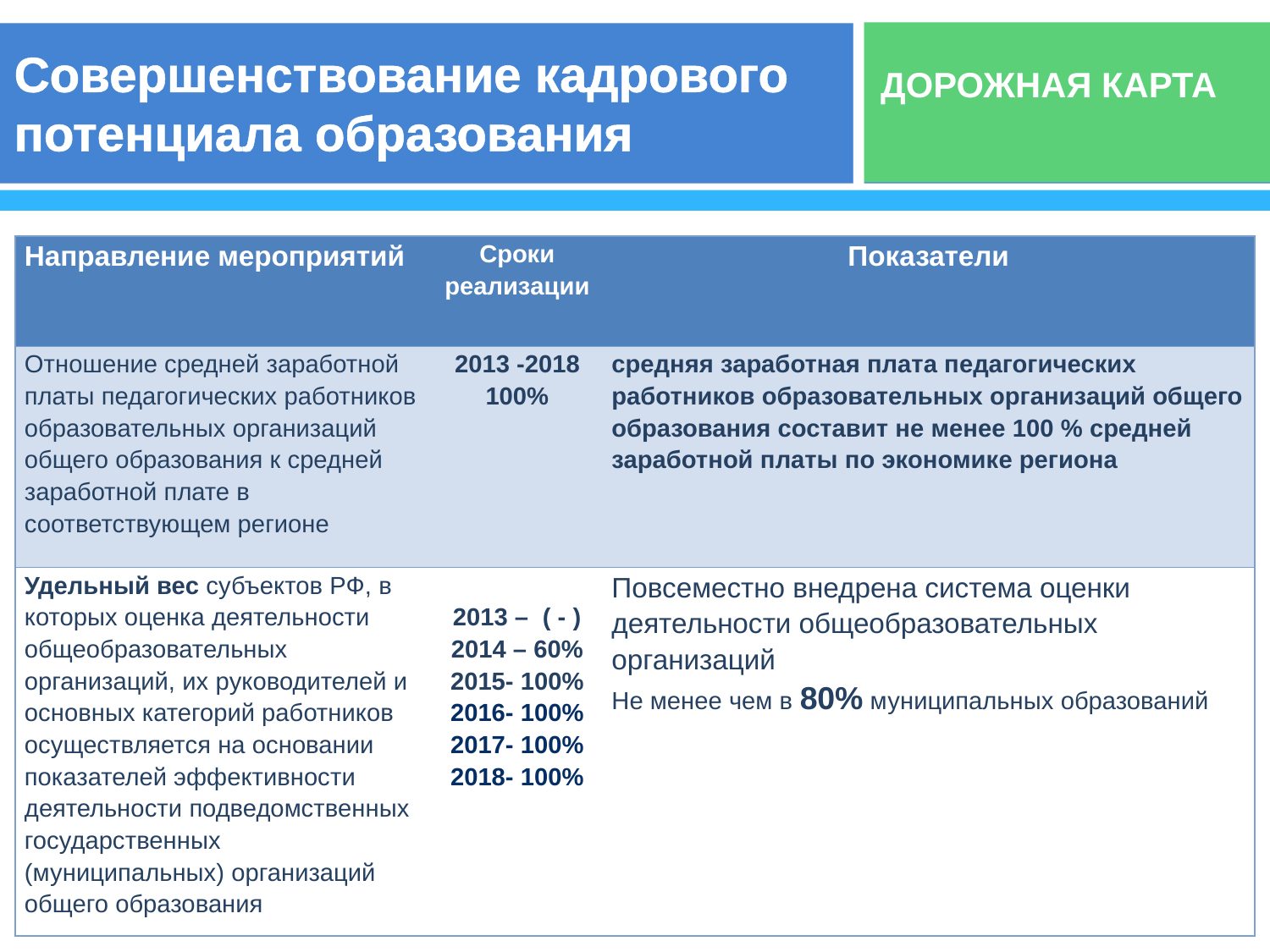

Совершенствование кадрового потенциала образования
ДОРОЖНАЯ КАРТА

| Направление мероприятий | Сроки реализации | Показатели |
| --- | --- | --- |
| Отношение средней заработной платы педагогических работников образовательных организаций общего образования к средней заработной плате в соответствующем регионе | 2013 -2018 100% | средняя заработная плата педагогических работников образовательных организаций общего образования составит не менее 100 % средней заработной платы по экономике региона |
| Удельный вес субъектов РФ, в которых оценка деятельности общеобразовательных организаций, их руководителей и основных категорий работников осуществляется на основании показателей эффективности деятельности подведомственных государственных (муниципальных) организаций общего образования | 2013 – ( - ) 2014 – 60% 2015- 100% 2016- 100% 2017- 100% 2018- 100% | Повсеместно внедрена система оценки деятельности общеобразовательных организаций Не менее чем в 80% муниципальных образований |